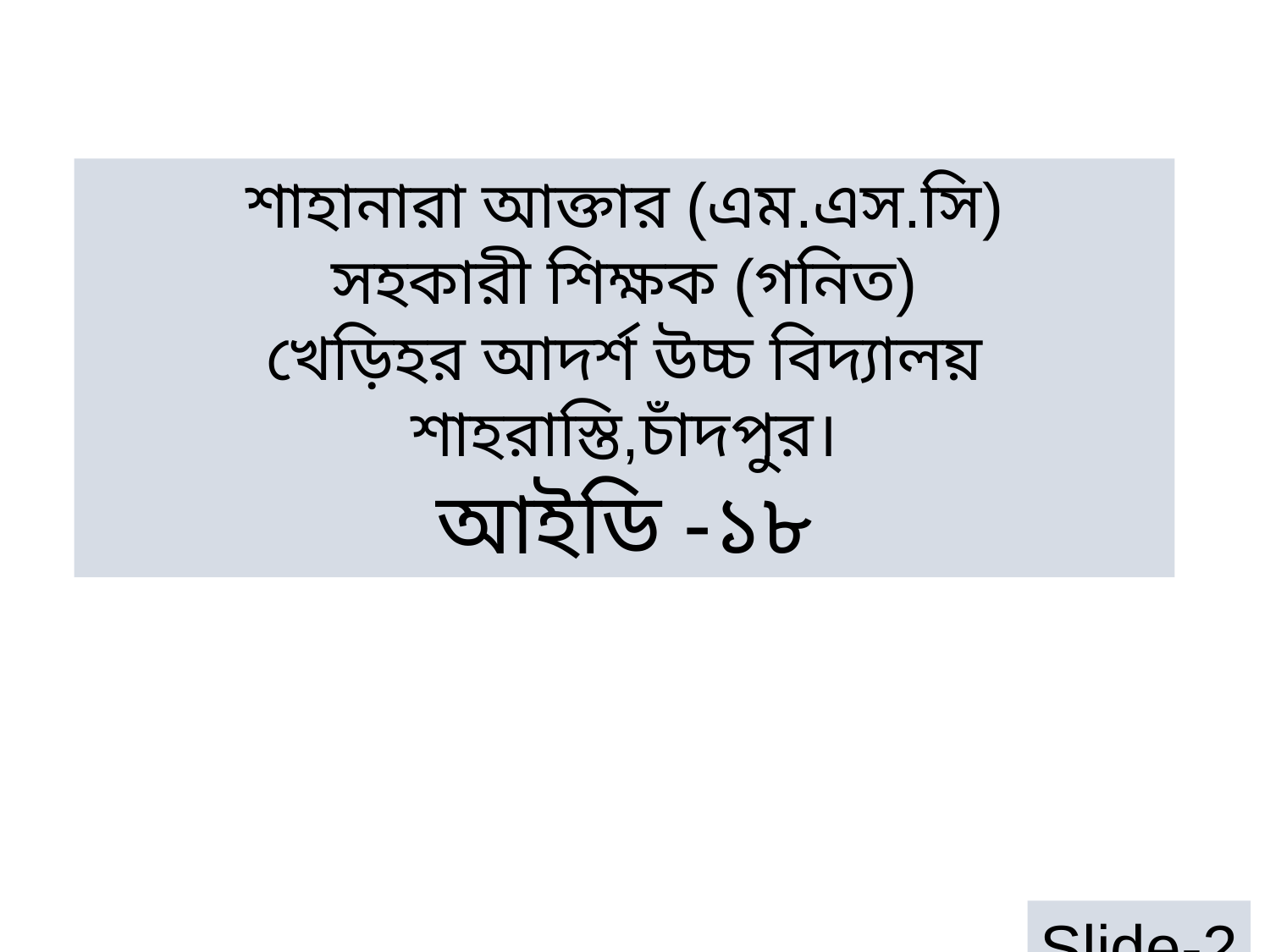

শাহানারা আক্তার (এম.এস.সি)
সহকারী শিক্ষক (গনিত)
খেড়িহর আদর্শ উচ্চ বিদ্যালয়
শাহরাস্তি,চাঁদপুর।
আইডি -১৮
Slide-2